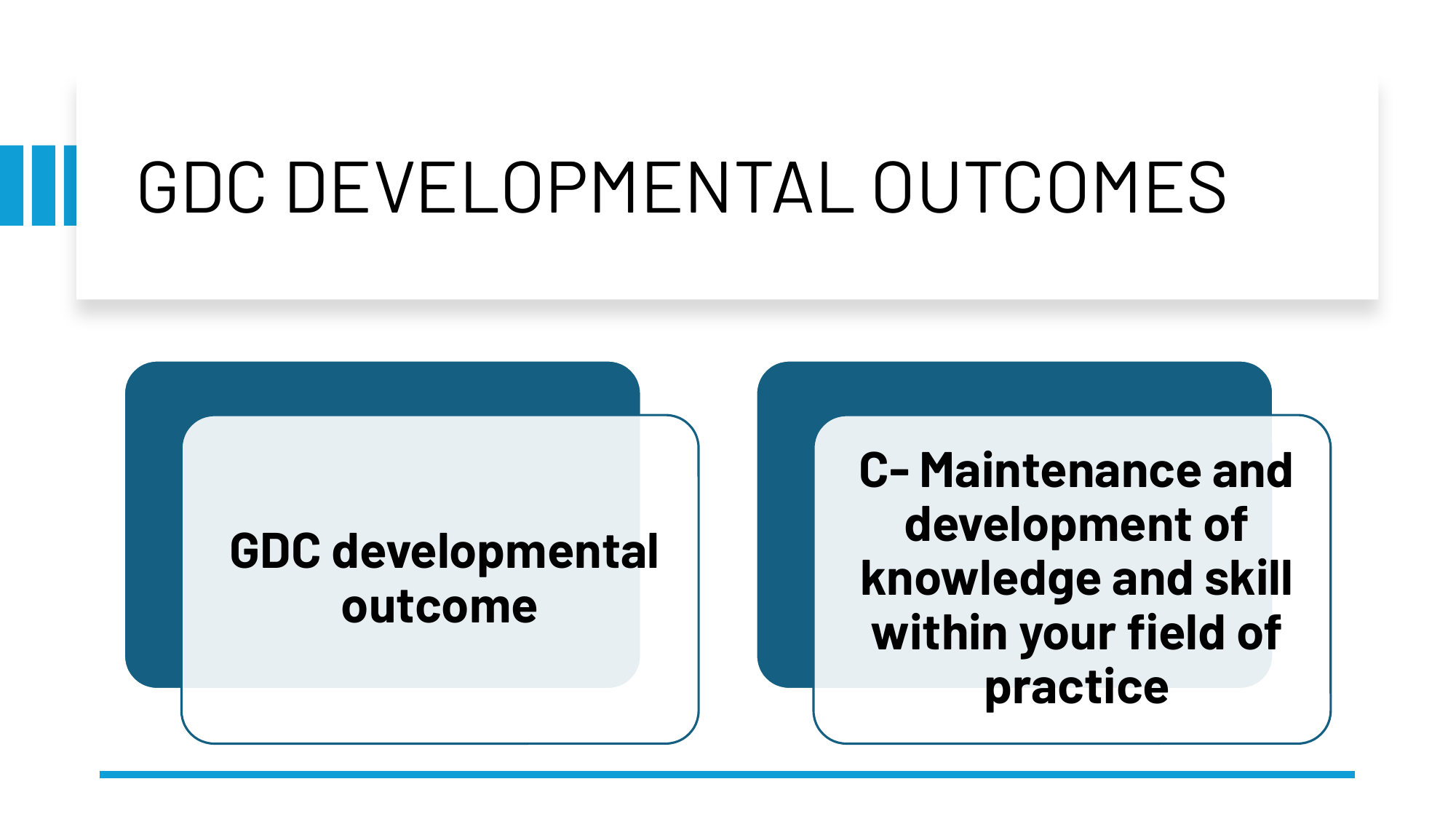

# GDC DEVELOPMENTAL OUTCOMES

GDC developmental outcome
C- Maintenance and development of knowledge and skill within your field of practice